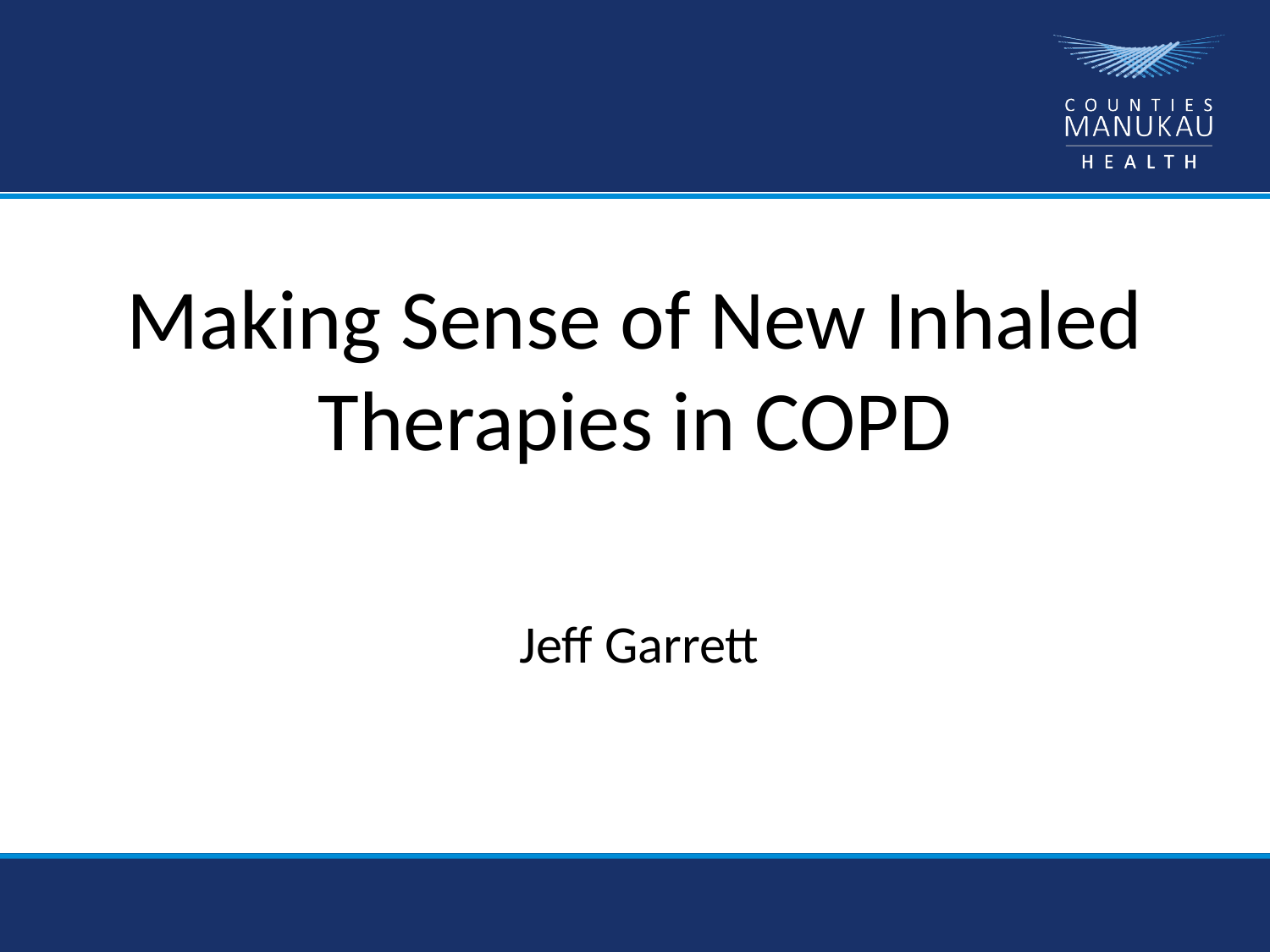

# Making Sense of New Inhaled Therapies in COPD

Jeff Garrett